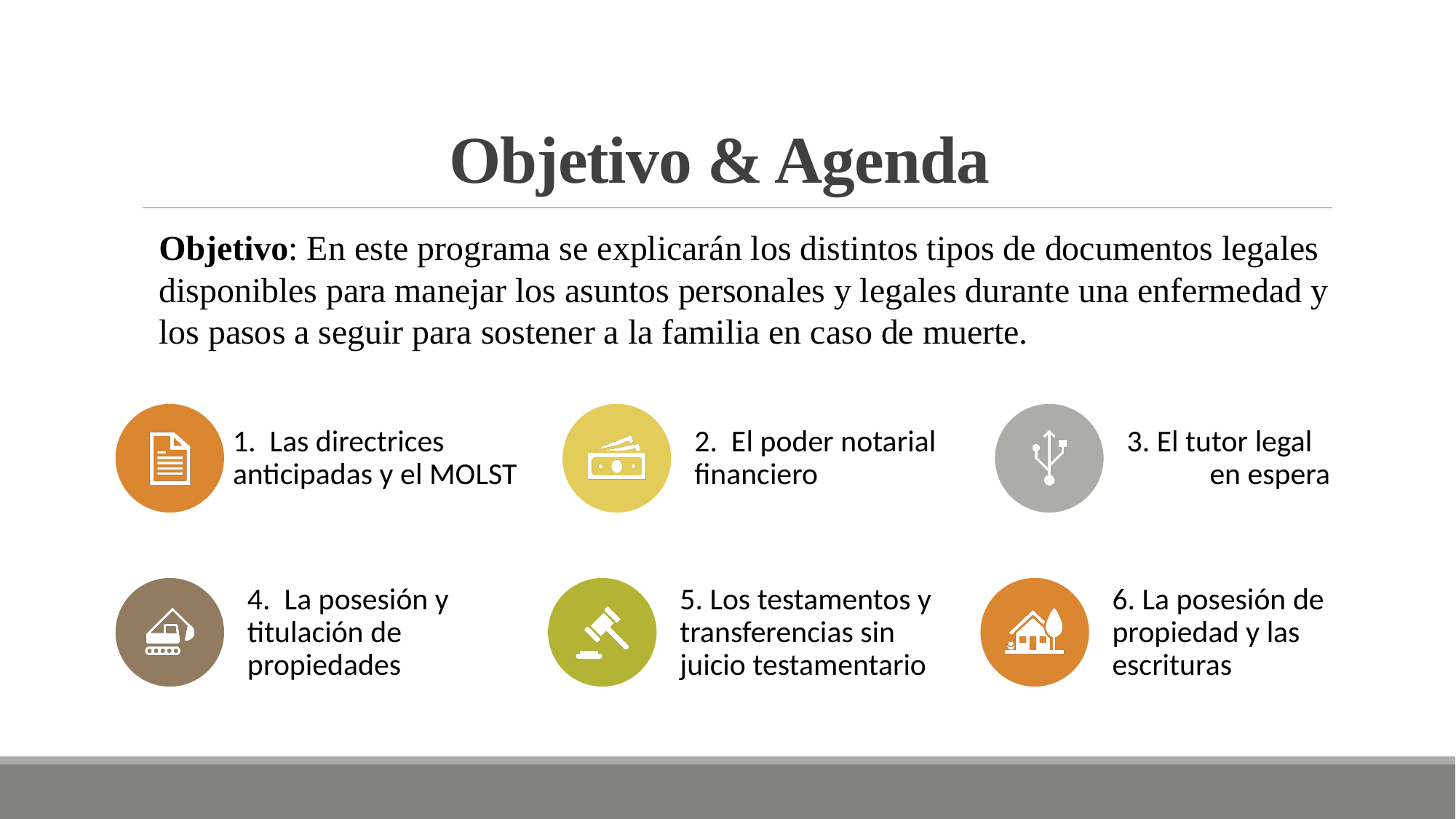

# Objetivo & Agenda
Objetivo: En este programa se explicarán los distintos tipos de documentos legales disponibles para manejar los asuntos personales y legales durante una enfermedad y los pasos a seguir para sostener a la familia en caso de muerte.
1.  Las directrices anticipadas y el MOLST
2.  El poder notarial financiero
3. El tutor legal                       en espera
4.  La posesión y titulación de propiedades
5. Los testamentos y transferencias sin juicio testamentario
6. La posesión de propiedad y las escrituras